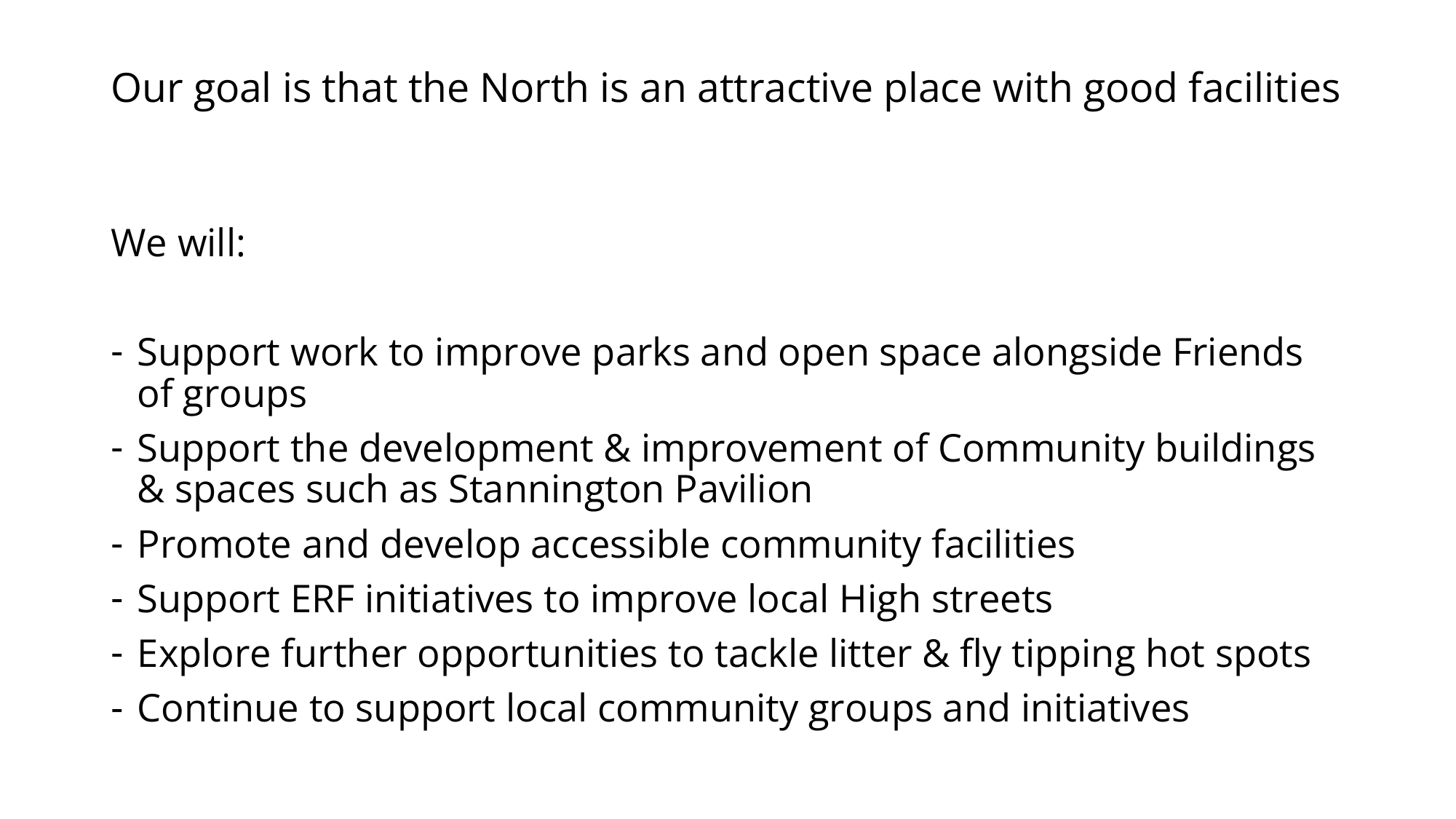

# Our goal is that the North is an attractive place with good facilities
We will:

Support work to improve parks and open space alongside Friends of groups
Support the development & improvement of Community buildings & spaces such as Stannington Pavilion
Promote and develop accessible community facilities
Support ERF initiatives to improve local High streets
Explore further opportunities to tackle litter & fly tipping hot spots
Continue to support local community groups and initiatives